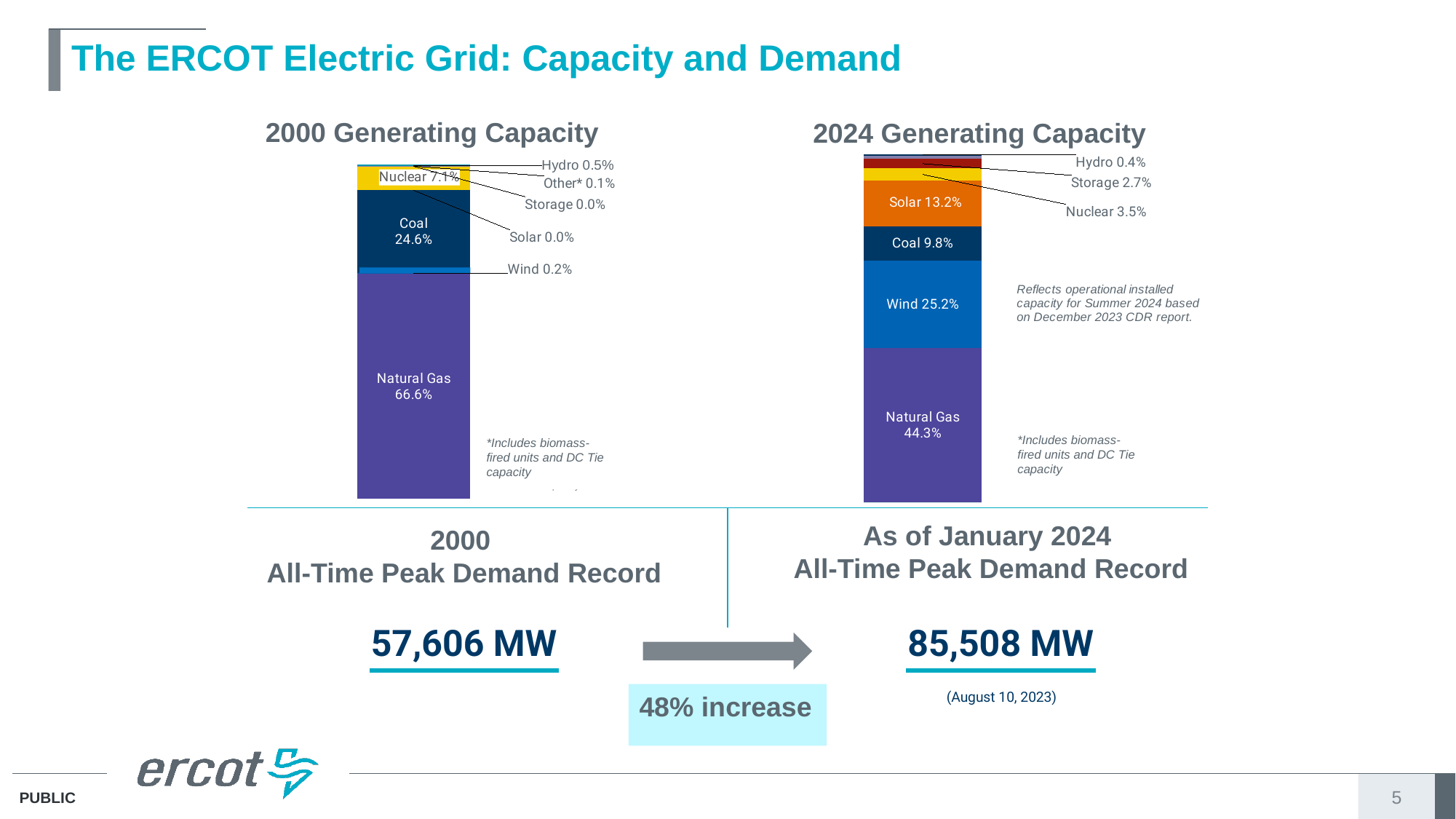

# The ERCOT Electric Grid: Capacity and Demand

### Chart

| Category | Fuel Types | Natural Gas | Wind | Coal | Solar | Nuclear | Storage | Other* | Hydro |
|---|---|---|---|---|---|---|---|---|---|
|  | 0.0 | 0.443 | 0.252 | 0.098 | 0.132 | 0.035 | 0.027 | 0.01 | 0.004 |

### Chart

| Category | Natural Gas | Wind | Coal | Solar | Nuclear | Storage | Other* | Hydro |
|---|---|---|---|---|---|---|---|---|
| 2022 | 0.666 | 0.002 | 0.246 | 0.0 | 0.071 | 0.0 | 0.0006 | 0.0045556689849800686 |

### Chart

| Category |  |  |  |  |  |  |  |
|---|---|---|---|---|---|---|---|
2000 Generating Capacity
2024 Generating Capacity

*Includes biomass-fired units and DC Tie capacity
*Includes biomass-fired units and DC Tie capacity
As of January 2024
All-Time Peak Demand Record
2000
All-Time Peak Demand Record
57,606 MW
85,508 MW
(August 10, 2023)

48% increase
5